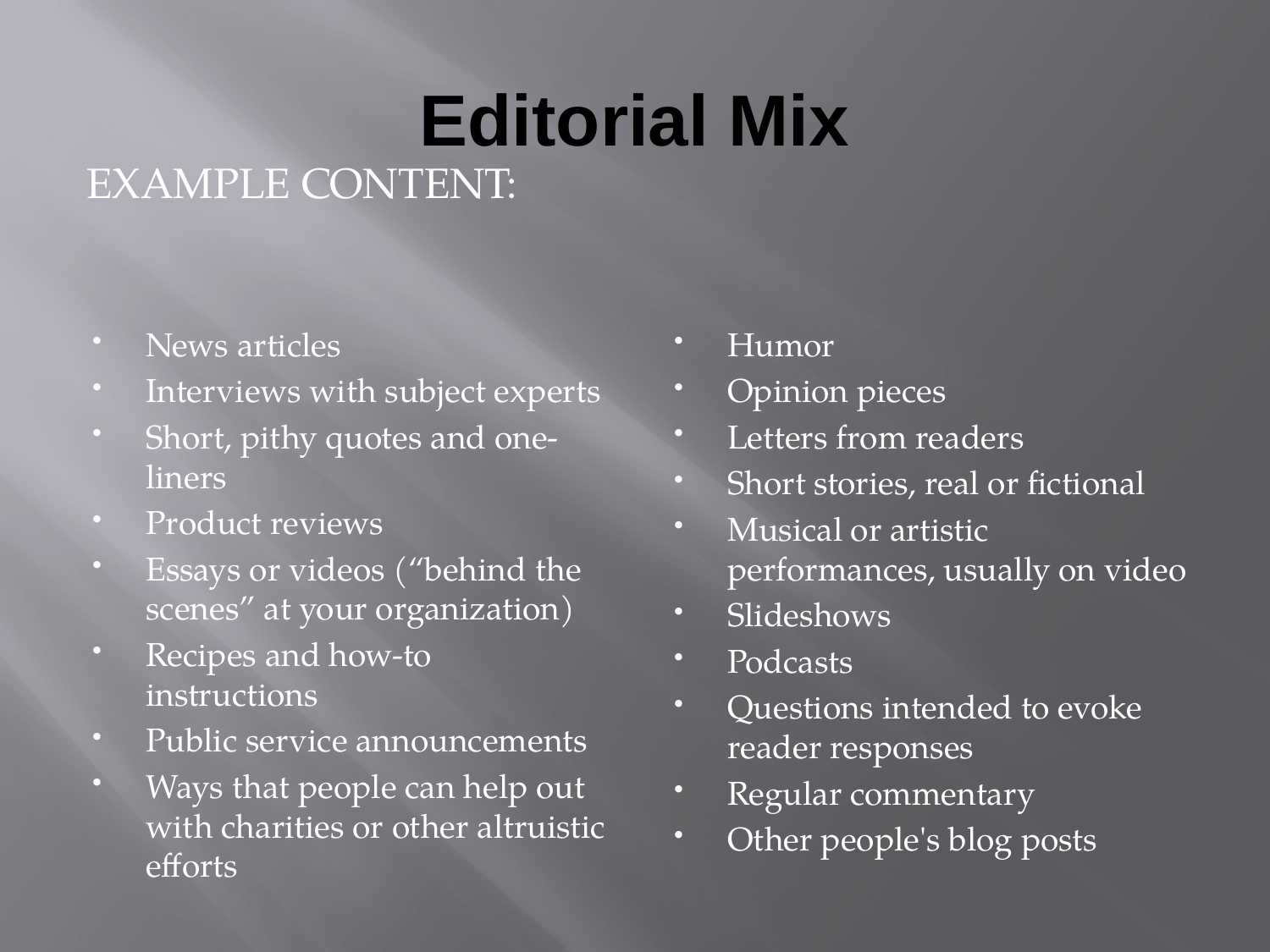

# Editorial Mix
Example content:

News articles
Interviews with subject experts
Short, pithy quotes and one-liners
Product reviews
Essays or videos (“behind the scenes” at your organization)
Recipes and how-to instructions
Public service announcements
Ways that people can help out with charities or other altruistic efforts
Humor
Opinion pieces
Letters from readers
Short stories, real or fictional
Musical or artistic performances, usually on video
Slideshows
Podcasts
Questions intended to evoke reader responses
Regular commentary
Other people's blog posts